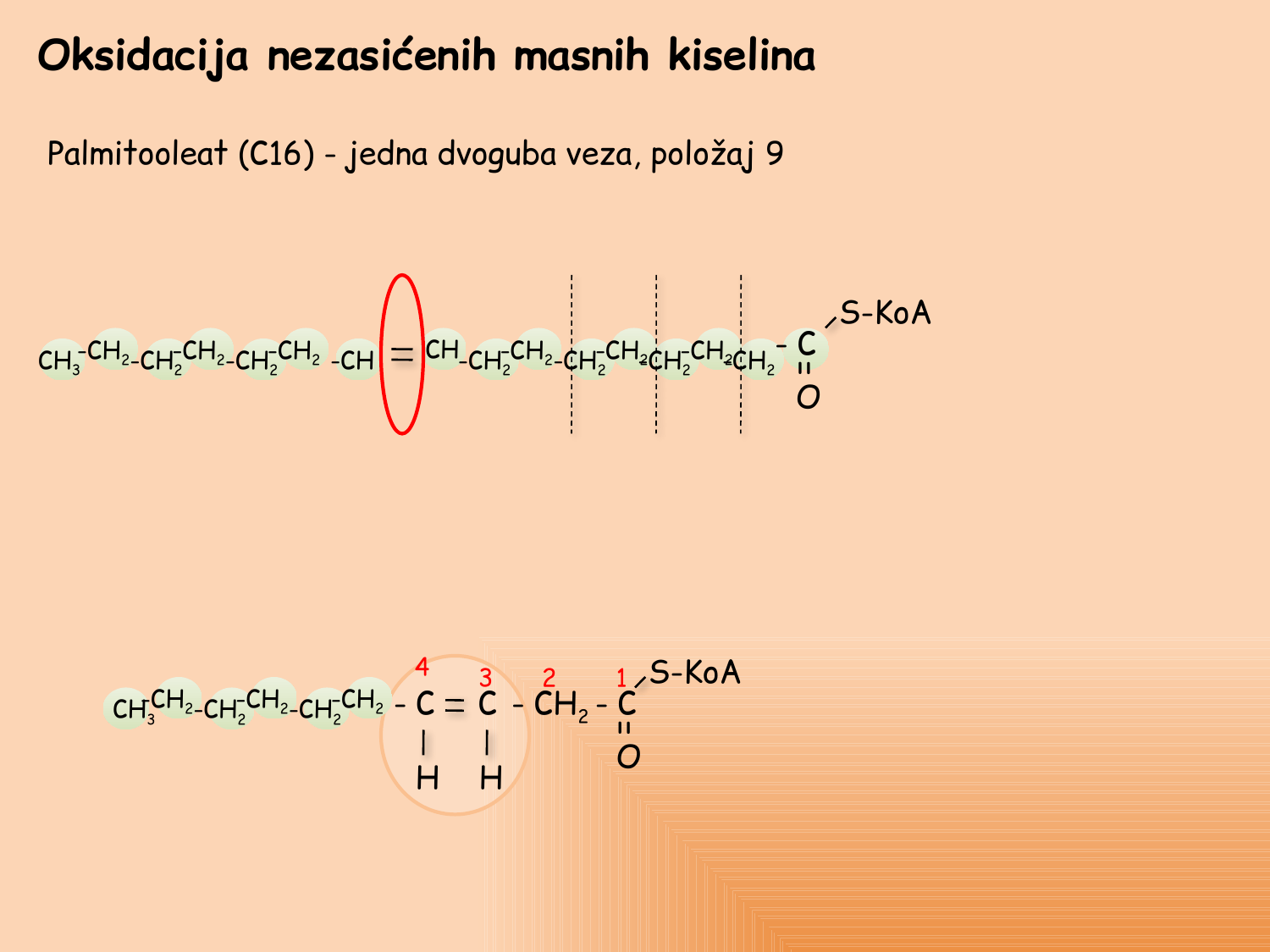

Oksidacija nezasićenih masnih kiselina
Palmitooleat (C16) - jedna dvoguba veza, položaj 9

S-KoA
- C
-CH2

-CH2

-CH2

CH

-CH2

-CH2

-CH2

  CH3

-CH2

-CH2

-CH

-CH2

-CH2

-CH2

-CH2

=
O
4
S-KoA

3
2
1
-CH2

-CH2

-CH2

- C
C
- CH2
- C
  CH3

-CH2

-CH2

=
O
H
H